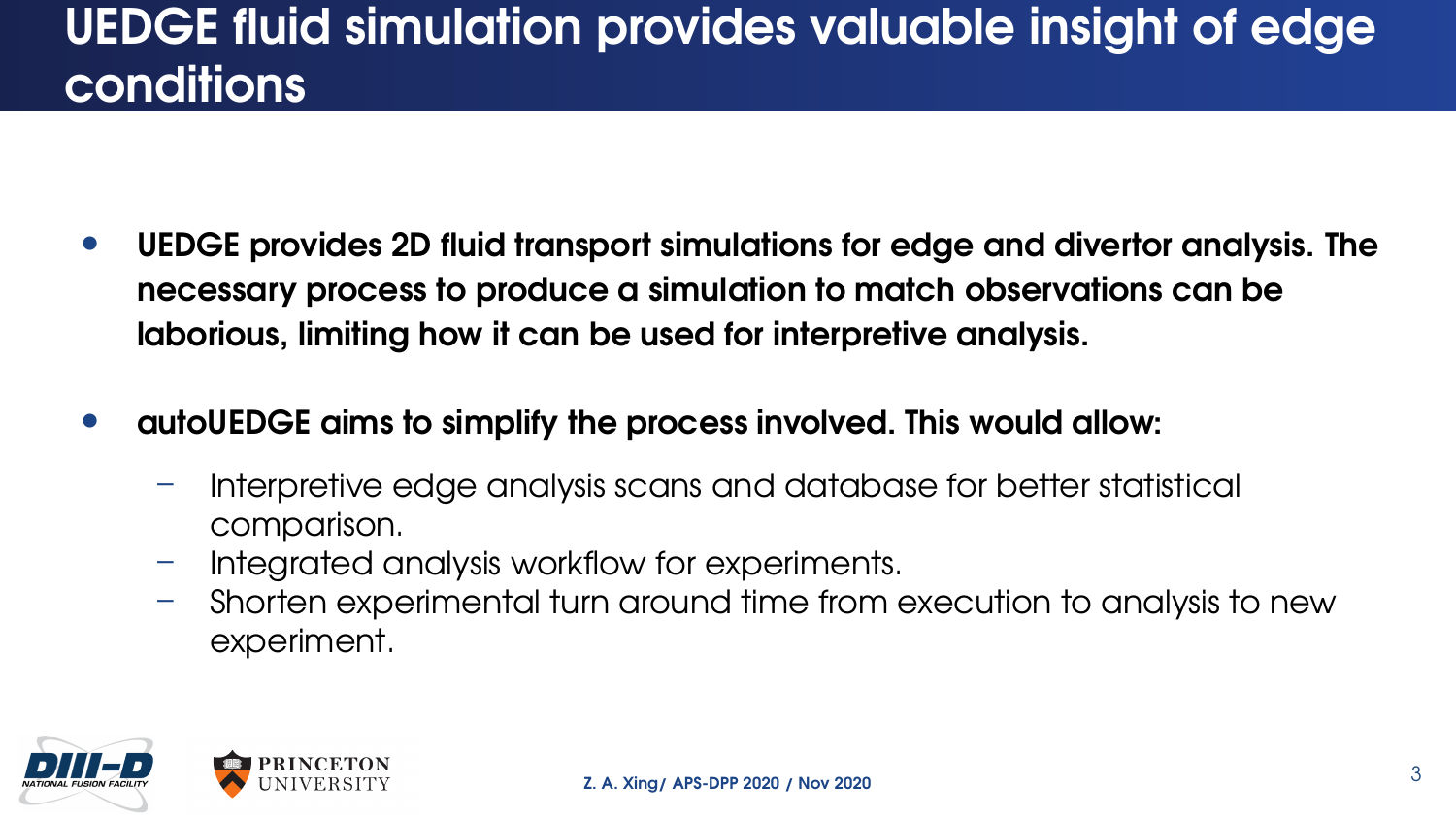

# UEDGE fluid simulation provides valuable insight of edge conditions
UEDGE provides 2D fluid transport simulations for edge and divertor analysis. The necessary process to produce a simulation to match observations can be laborious, limiting how it can be used for interpretive analysis.
autoUEDGE aims to simplify the process involved. This would allow:
Interpretive edge analysis scans and database for better statistical comparison.
Integrated analysis workflow for experiments.
Shorten experimental turn around time from execution to analysis to new experiment.

3